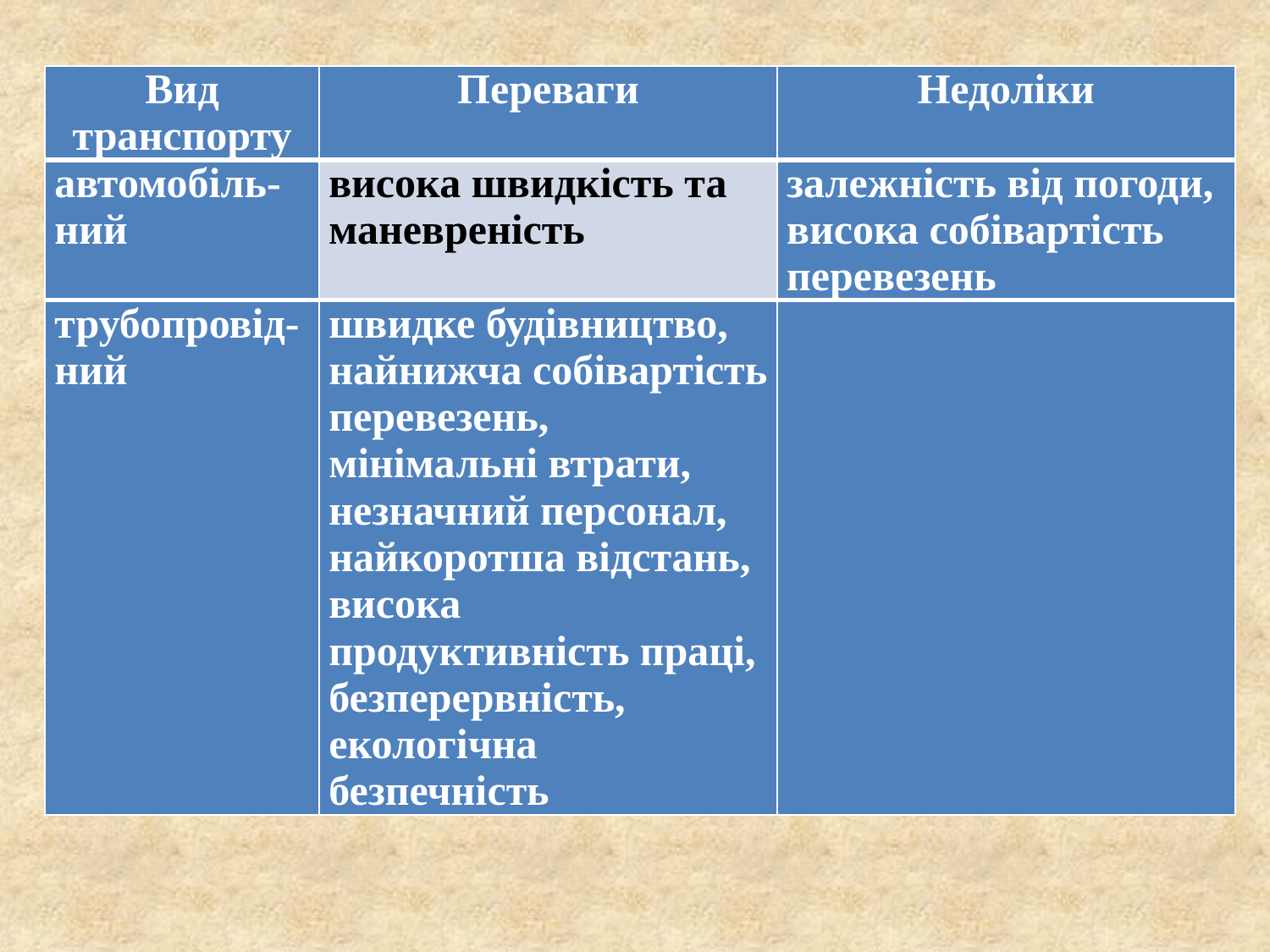

#
| Вид транспорту | Переваги | Недоліки |
| --- | --- | --- |
| автомобіль-ний | висока швидкість та маневреність | залежність від погоди, висока собівартість перевезень |
| трубопровід-ний | швидке будівництво, найнижча собівартість перевезень, мінімальні втрати, незначний персонал, найкоротша відстань, висока продуктивність праці, безперервність, екологічна безпечність |  |